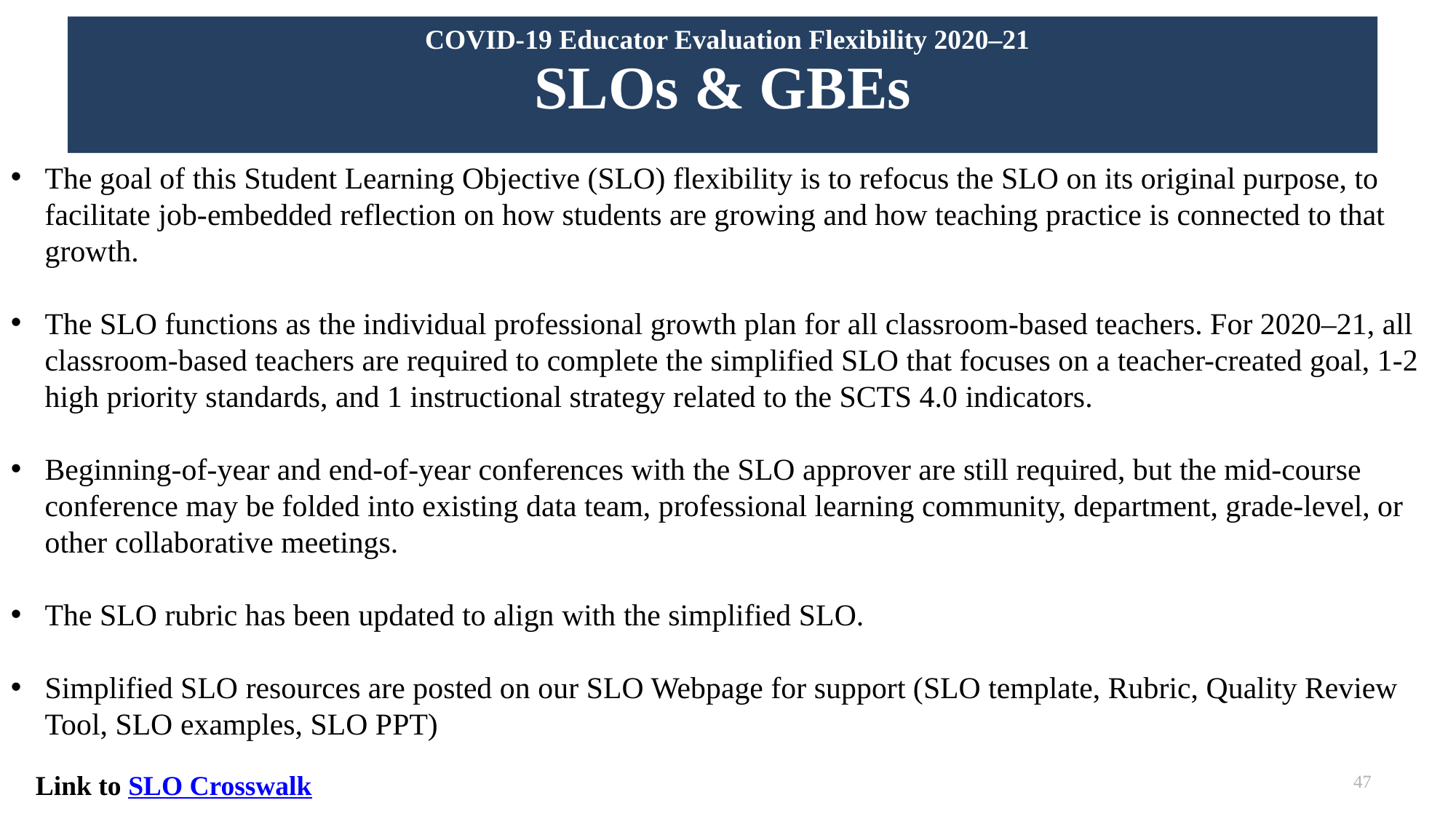

SLOs & GBEs
COVID-19 Educator Evaluation Flexibility 2020–21
# SLOs & GBEs
The goal of this Student Learning Objective (SLO) flexibility is to refocus the SLO on its original purpose, to facilitate job-embedded reflection on how students are growing and how teaching practice is connected to that growth.

The SLO functions as the individual professional growth plan for all classroom-based teachers. For 2020–21, all classroom-based teachers are required to complete the simplified SLO that focuses on a teacher-created goal, 1-2 high priority standards, and 1 instructional strategy related to the SCTS 4.0 indicators.

Beginning-of-year and end-of-year conferences with the SLO approver are still required, but the mid-course conference may be folded into existing data team, professional learning community, department, grade-level, or other collaborative meetings.

The SLO rubric has been updated to align with the simplified SLO.

Simplified SLO resources are posted on our SLO Webpage for support (SLO template, Rubric, Quality Review Tool, SLO examples, SLO PPT)

Link to SLO Crosswalk
47